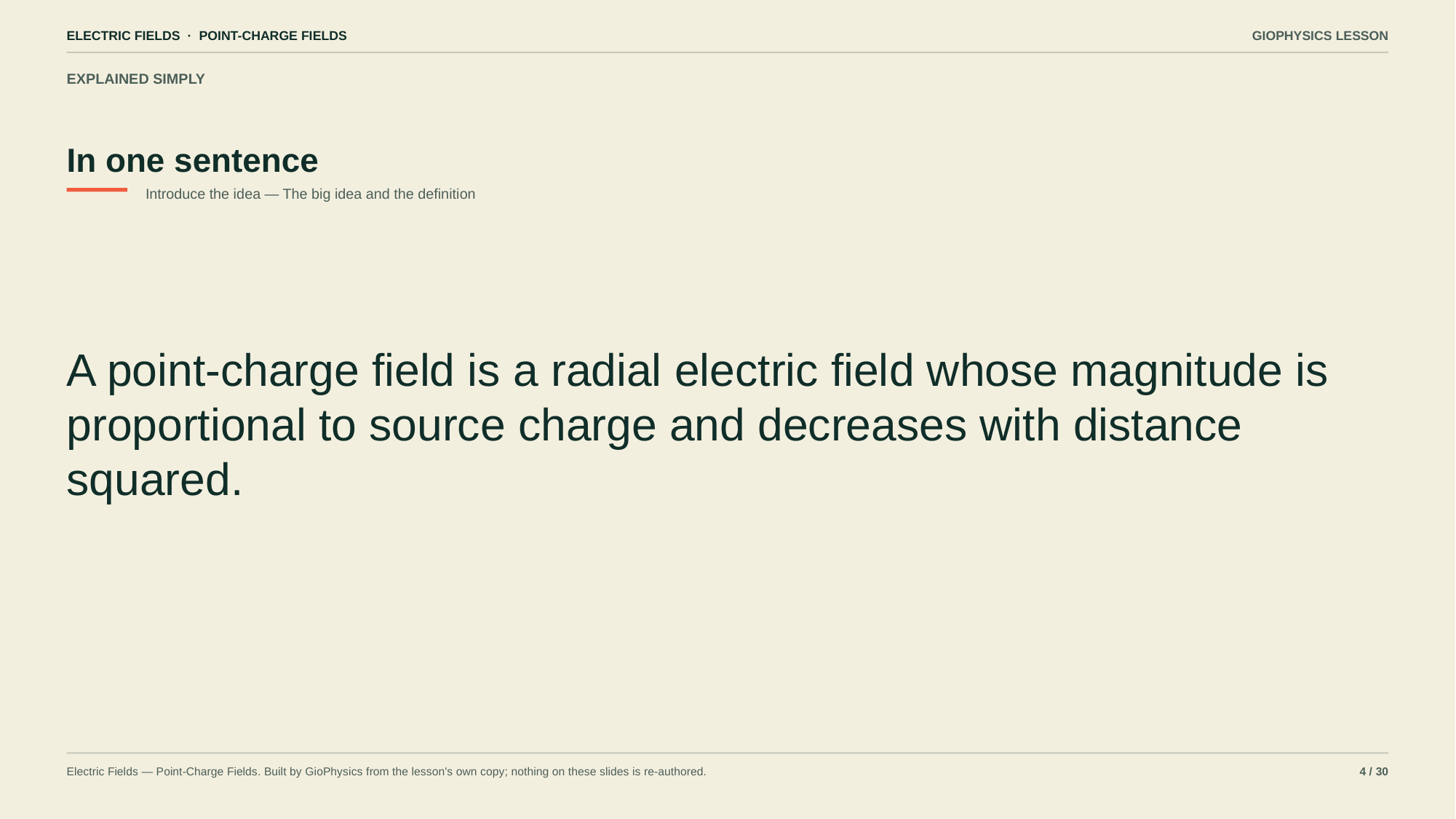

ELECTRIC FIELDS  ·  POINT-CHARGE FIELDS
GIOPHYSICS LESSON

EXPLAINED SIMPLY
In one sentence
Introduce the idea — The big idea and the definition

A point-charge field is a radial electric field whose magnitude is proportional to source charge and decreases with distance squared.

Electric Fields — Point-Charge Fields. Built by GioPhysics from the lesson's own copy; nothing on these slides is re-authored.
4 / 30